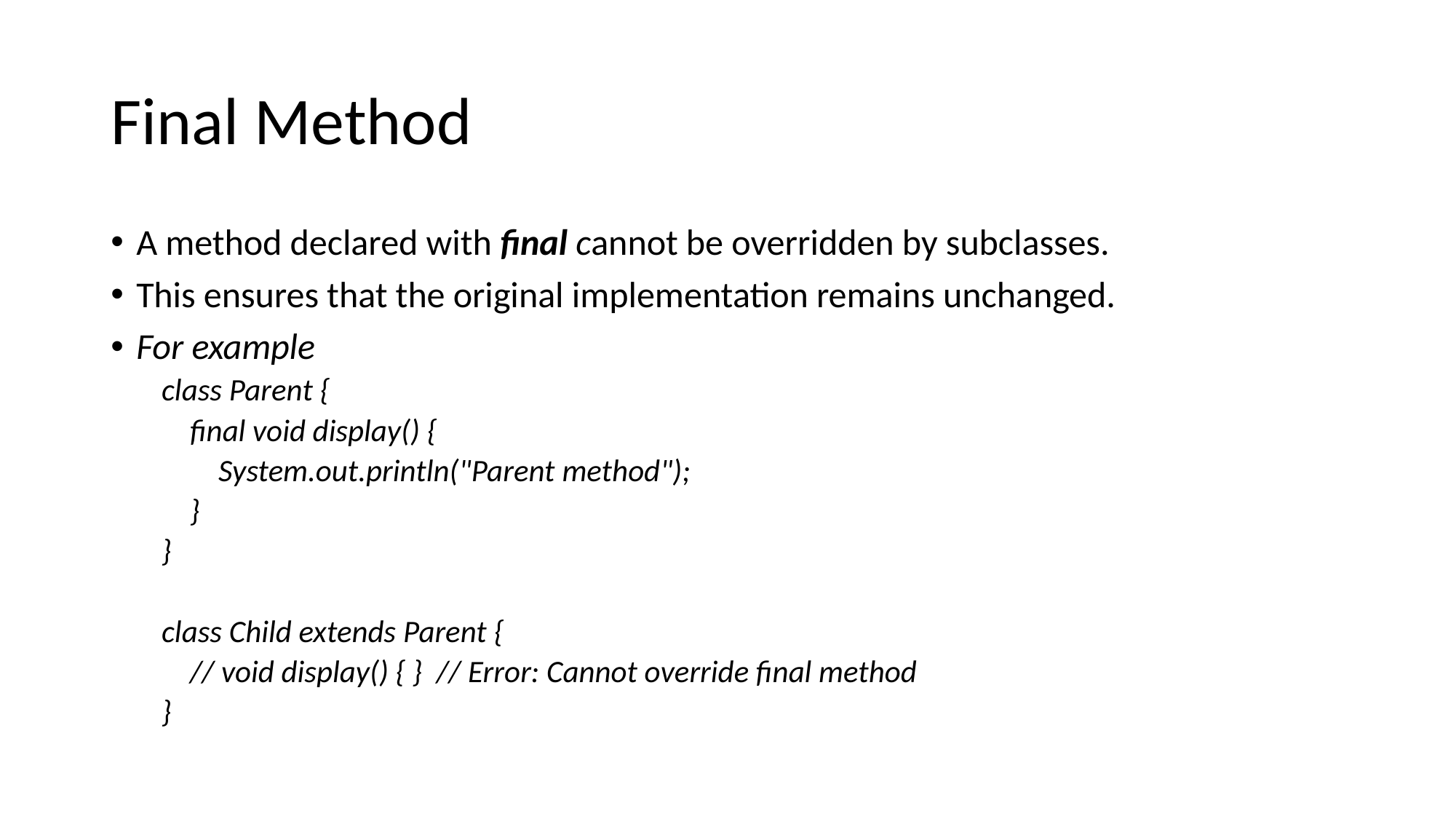

# Final Method
A method declared with final cannot be overridden by subclasses.
This ensures that the original implementation remains unchanged.
For example
class Parent {
    final void display() {
        System.out.println("Parent method");
    }
}

class Child extends Parent {
    // void display() { }  // Error: Cannot override final method
}